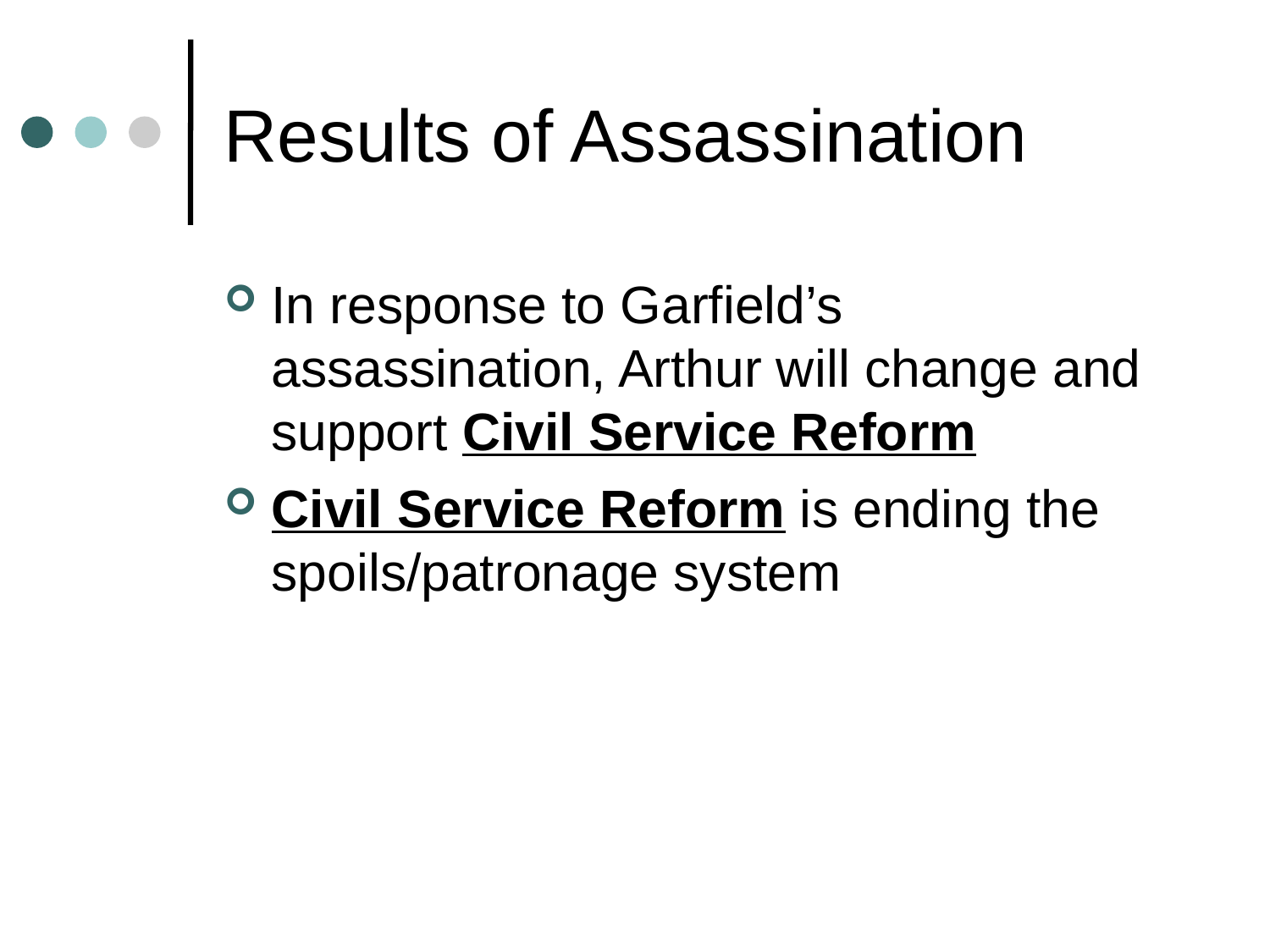

Results of Assassination
In response to Garfield’s assassination, Arthur will change and support Civil Service Reform
Civil Service Reform is ending the spoils/patronage system